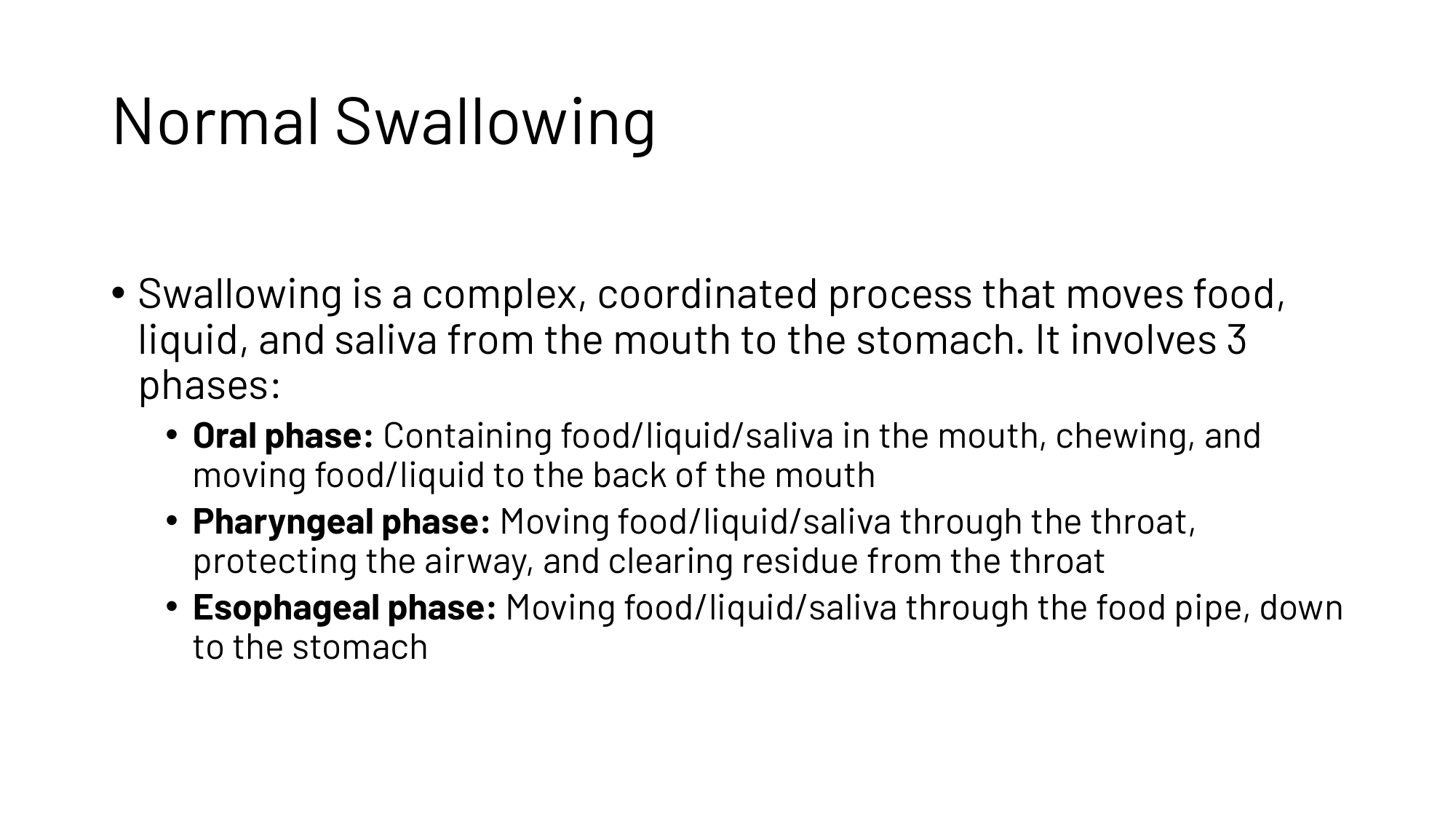

# Normal Swallowing
Swallowing is a complex, coordinated process that moves food, liquid, and saliva from the mouth to the stomach. It involves 3 phases:
Oral phase: Containing food/liquid/saliva in the mouth, chewing, and moving food/liquid to the back of the mouth
Pharyngeal phase: Moving food/liquid/saliva through the throat, protecting the airway, and clearing residue from the throat
Esophageal phase: Moving food/liquid/saliva through the food pipe, down to the stomach